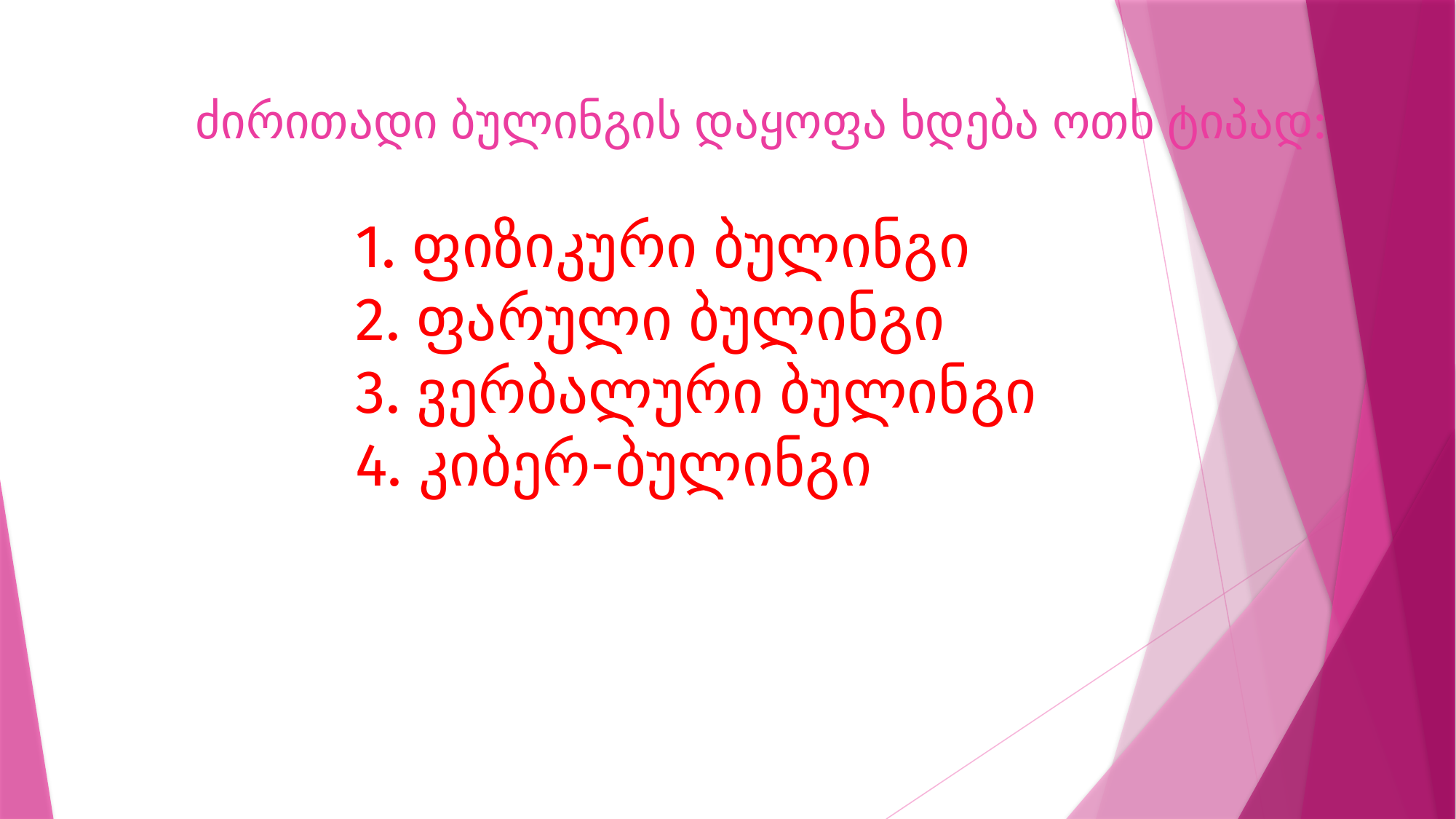

# ძირითადი ბულინგის დაყოფა ხდება ოთხ ტიპად: 1. ფიზიკური ბულინგი 2. ფარული ბულინგი 3. ვერბალური ბულინგი 4. კიბერ-ბულინგი